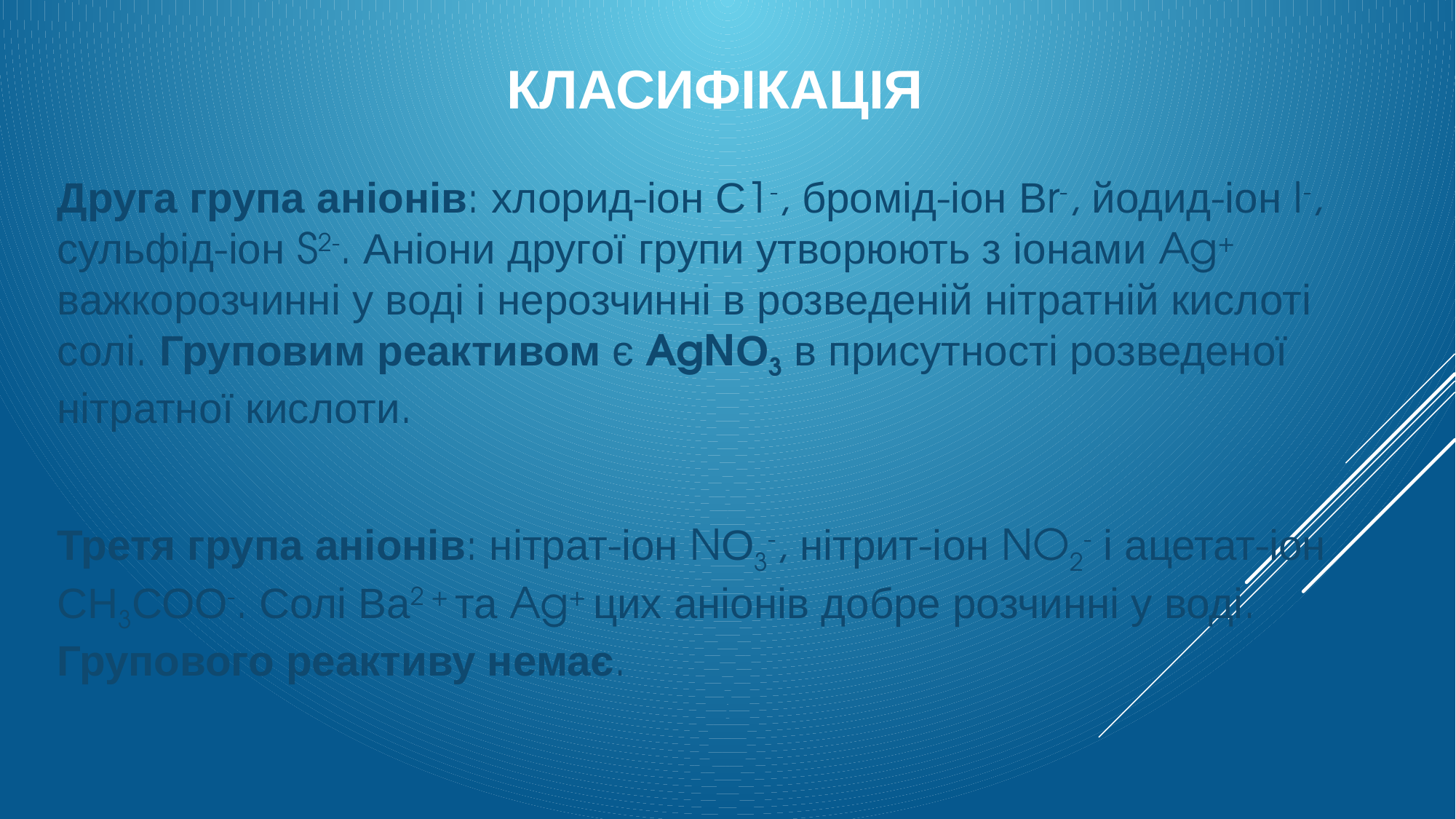

# Класифікація
Друга група аніонів: хлорид-іон С1-, бромід-іон Вr-, йодид-іон I-, сульфід-іон S2-. Аніони другої групи утворюють з іонами Ag+ важкорозчинні у воді і нерозчинні в розведеній нітратній кислоті солі. Груповим реактивом є AgNО3 в присутності розведеної нітратної кислоти.

Третя група аніонів: нітрат-іон NО3-, нітрит-іон NO2- і ацетат-іон СН3СОО-. Солі Ва2 + та Ag+ цих аніонів добре розчинні у воді. Групового реактиву немає.